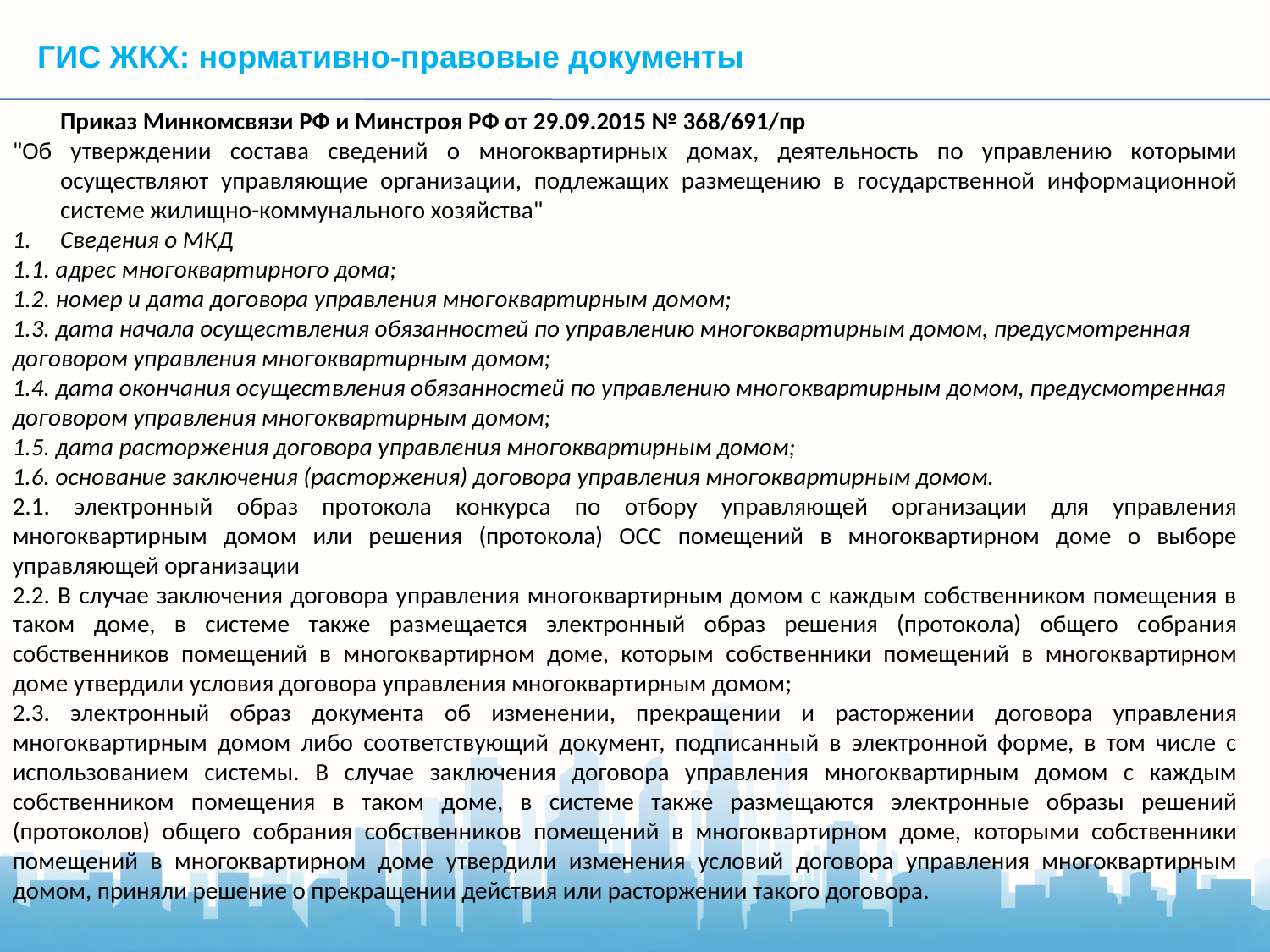

ГИС ЖКХ: нормативно-правовые документы
	Приказ Минкомсвязи РФ и Минстроя РФ от 29.09.2015 № 368/691/пр
"Об утверждении состава сведений о многоквартирных домах, деятельность по управлению которыми осуществляют управляющие организации, подлежащих размещению в государственной информационной системе жилищно-коммунального хозяйства"
Сведения о МКД
1.1. адрес многоквартирного дома;
1.2. номер и дата договора управления многоквартирным домом;
1.3. дата начала осуществления обязанностей по управлению многоквартирным домом, предусмотренная договором управления многоквартирным домом;
1.4. дата окончания осуществления обязанностей по управлению многоквартирным домом, предусмотренная договором управления многоквартирным домом;
1.5. дата расторжения договора управления многоквартирным домом;
1.6. основание заключения (расторжения) договора управления многоквартирным домом.
2.1. электронный образ протокола конкурса по отбору управляющей организации для управления многоквартирным домом или решения (протокола) ОСС помещений в многоквартирном доме о выборе управляющей организации
2.2. В случае заключения договора управления многоквартирным домом с каждым собственником помещения в таком доме, в системе также размещается электронный образ решения (протокола) общего собрания собственников помещений в многоквартирном доме, которым собственники помещений в многоквартирном доме утвердили условия договора управления многоквартирным домом;
2.3. электронный образ документа об изменении, прекращении и расторжении договора управления многоквартирным домом либо соответствующий документ, подписанный в электронной форме, в том числе с использованием системы. В случае заключения договора управления многоквартирным домом с каждым собственником помещения в таком доме, в системе также размещаются электронные образы решений (протоколов) общего собрания собственников помещений в многоквартирном доме, которыми собственники помещений в многоквартирном доме утвердили изменения условий договора управления многоквартирным домом, приняли решение о прекращении действия или расторжении такого договора.